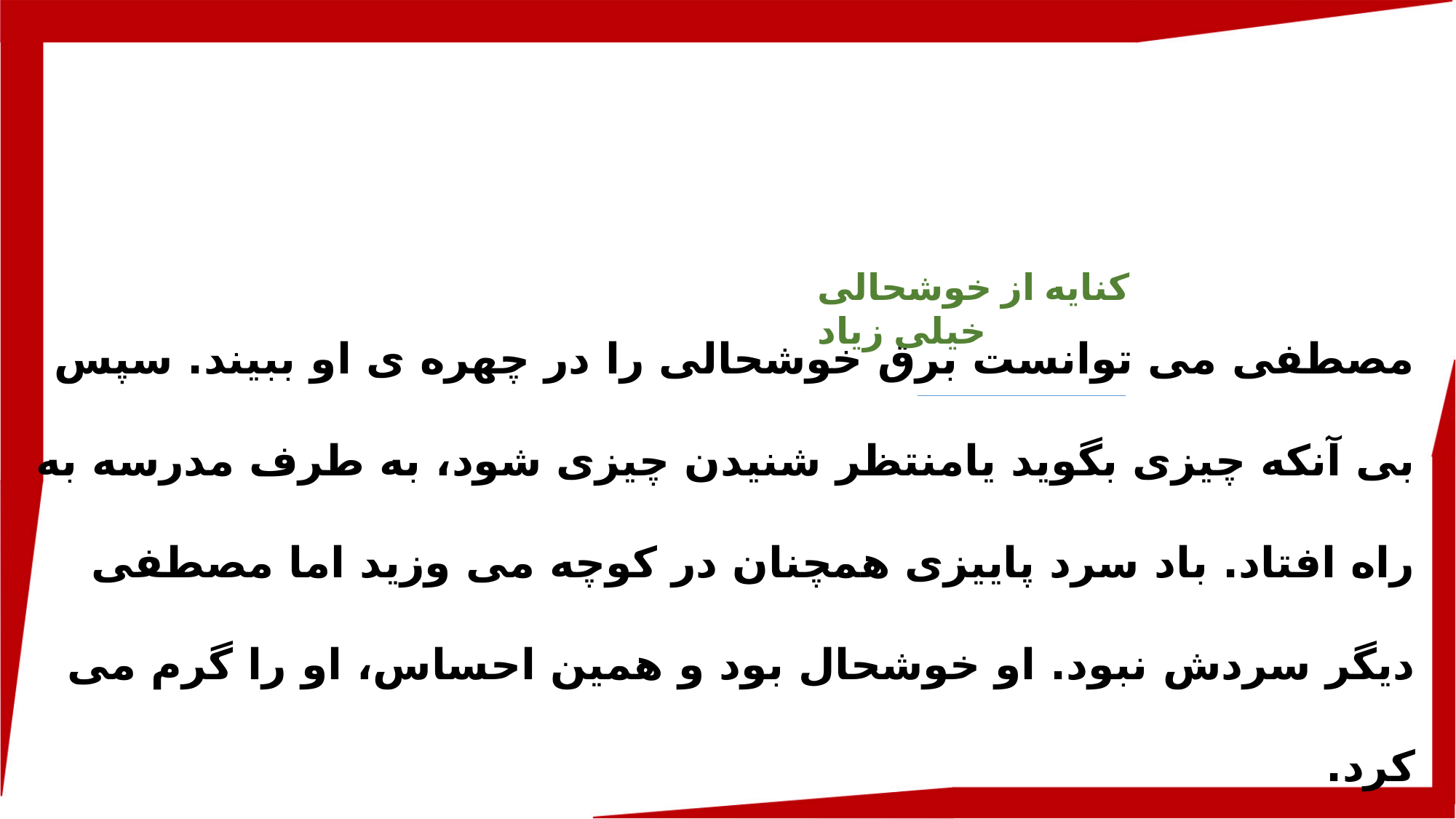

کنایه از خوشحالی خیلی زیاد
مصطفی می توانست برق خوشحالی را در چهره ی او ببیند. سپس بی آنکه چیزی بگوید یامنتظر شنیدن چیزی شود، به طرف مدرسه به راه افتاد. باد سرد پاییزی همچنان در کوچه می وزید اما مصطفی دیگر سردش نبود. او خوشحال بود و همین احساس، او را گرم می کرد.